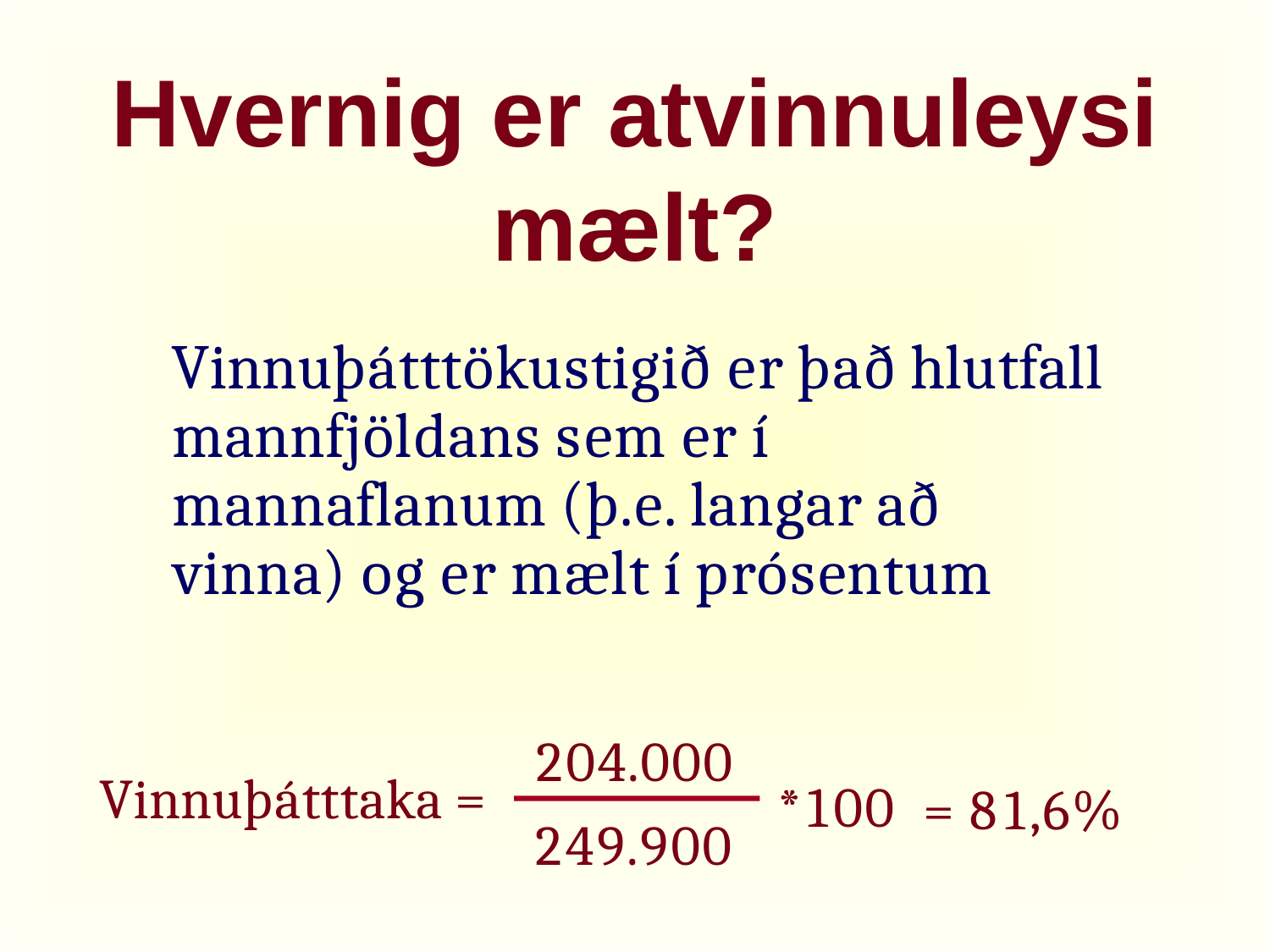

Hvernig er atvinnuleysi mælt?
Vinnuþátttökustigið er það hlutfall mannfjöldans sem er í mannaflanum (þ.e. langar að vinna) og er mælt í prósentum
204.000
Vinnuþátttaka =
*100
= 81,6%

249.900